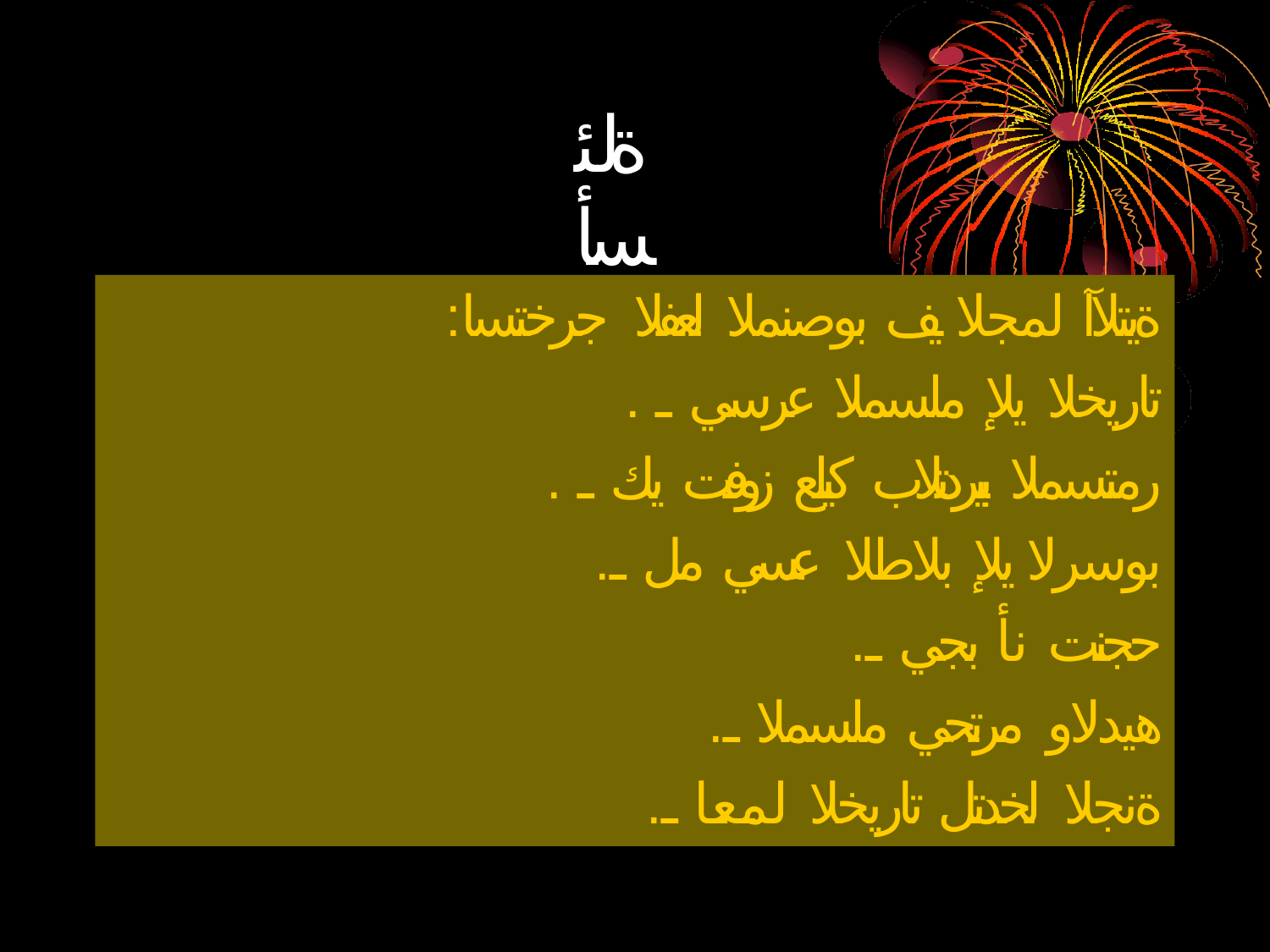

# ةلئسأ

:ةيتلآا  لمجلا يف بوصنملا  لعفلا   جرختسا
. تاريخلا  يلإ  ملسملا  عرسي ـ
. رمتسملا  بيردتلاب    كيلع   زوفت           يك ـ
.بوسرلا يلإ  بلاطلا  عسي                مل ـ
.حجنت   نأ بجي ـ
.هيدلاو  مرتحي   ملسملا ـ
.ةنجلا  لخدتل  تاريخلا  لمعا ـ